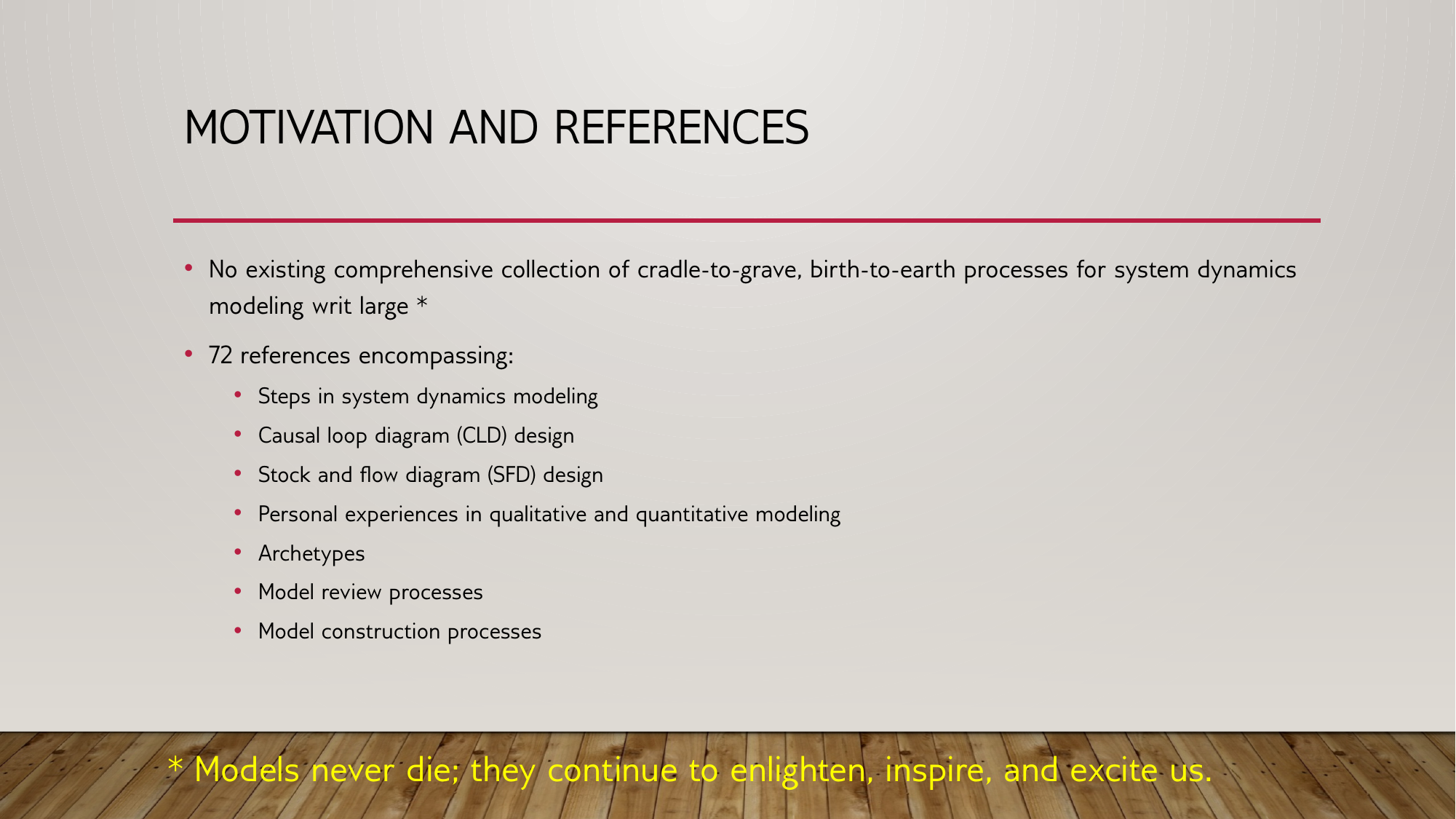

# Motivation and references
No existing comprehensive collection of cradle-to-grave, birth-to-earth processes for system dynamics modeling writ large *
72 references encompassing:
Steps in system dynamics modeling
Causal loop diagram (CLD) design
Stock and flow diagram (SFD) design
Personal experiences in qualitative and quantitative modeling
Archetypes
Model review processes
Model construction processes
* Models never die; they continue to enlighten, inspire, and excite us.